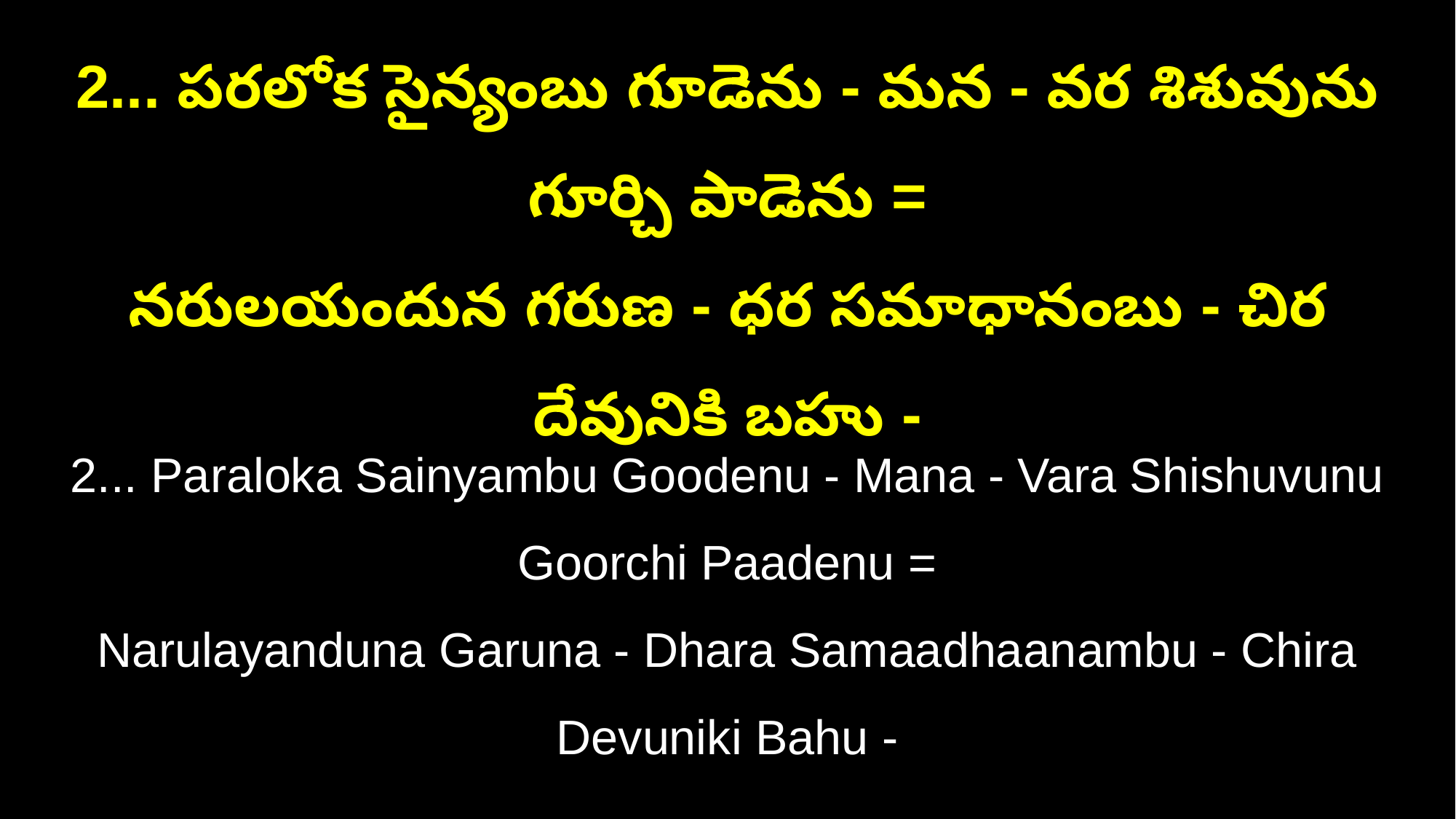

2... పరలోక సైన్యంబు గూడెను - మన - వర శిశువును గూర్చి పాడెను =
నరులయందున గరుణ - ధర సమాధానంబు - చిర దేవునికి బహు -
2... Paraloka Sainyambu Goodenu - Mana - Vara Shishuvunu Goorchi Paadenu =
Narulayanduna Garuna - Dhara Samaadhaanambu - Chira Devuniki Bahu -